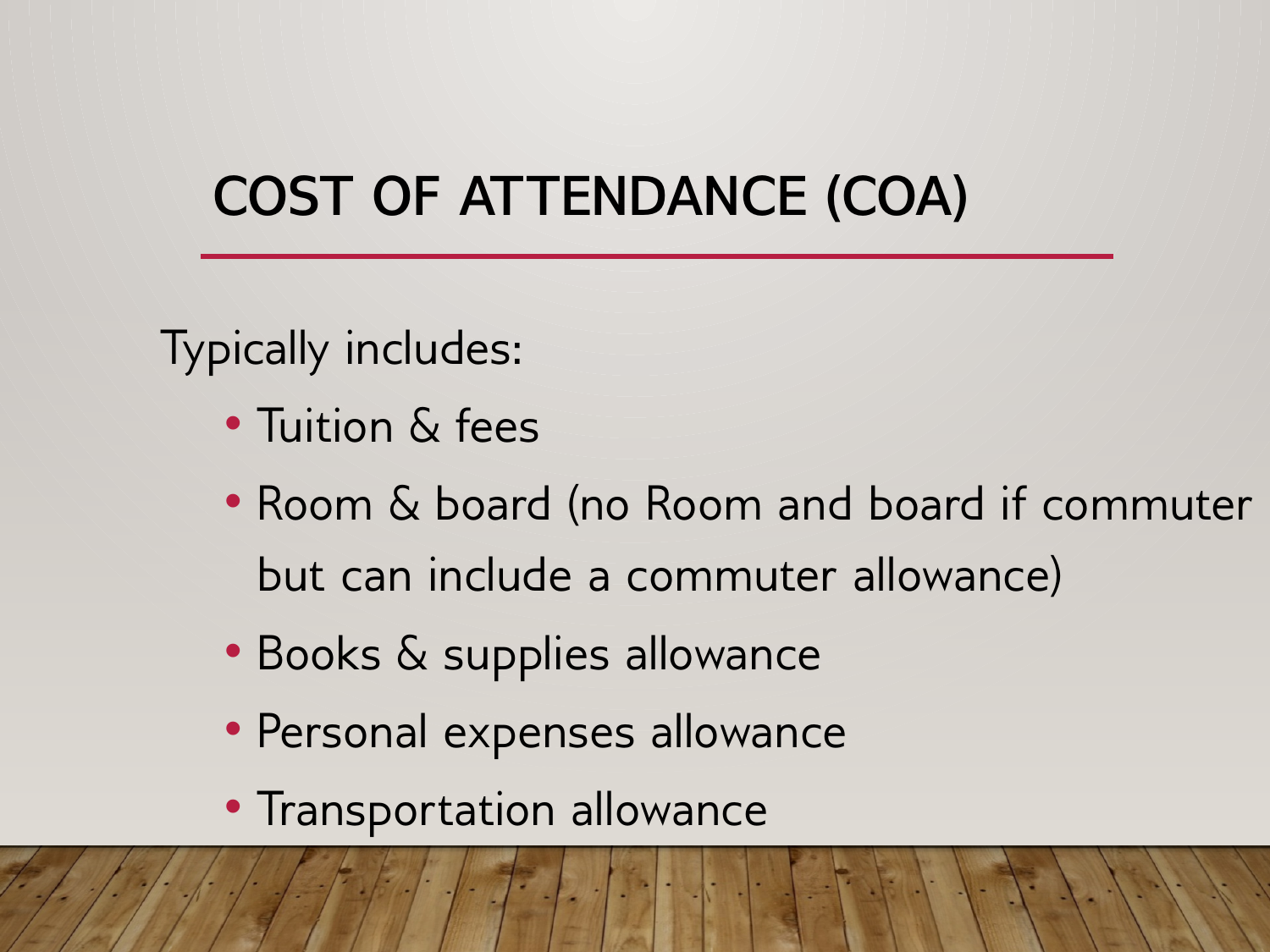

# Cost of Attendance (COA)

Typically includes:
Tuition & fees
Room & board (no Room and board if commuter but can include a commuter allowance)
Books & supplies allowance
Personal expenses allowance
Transportation allowance